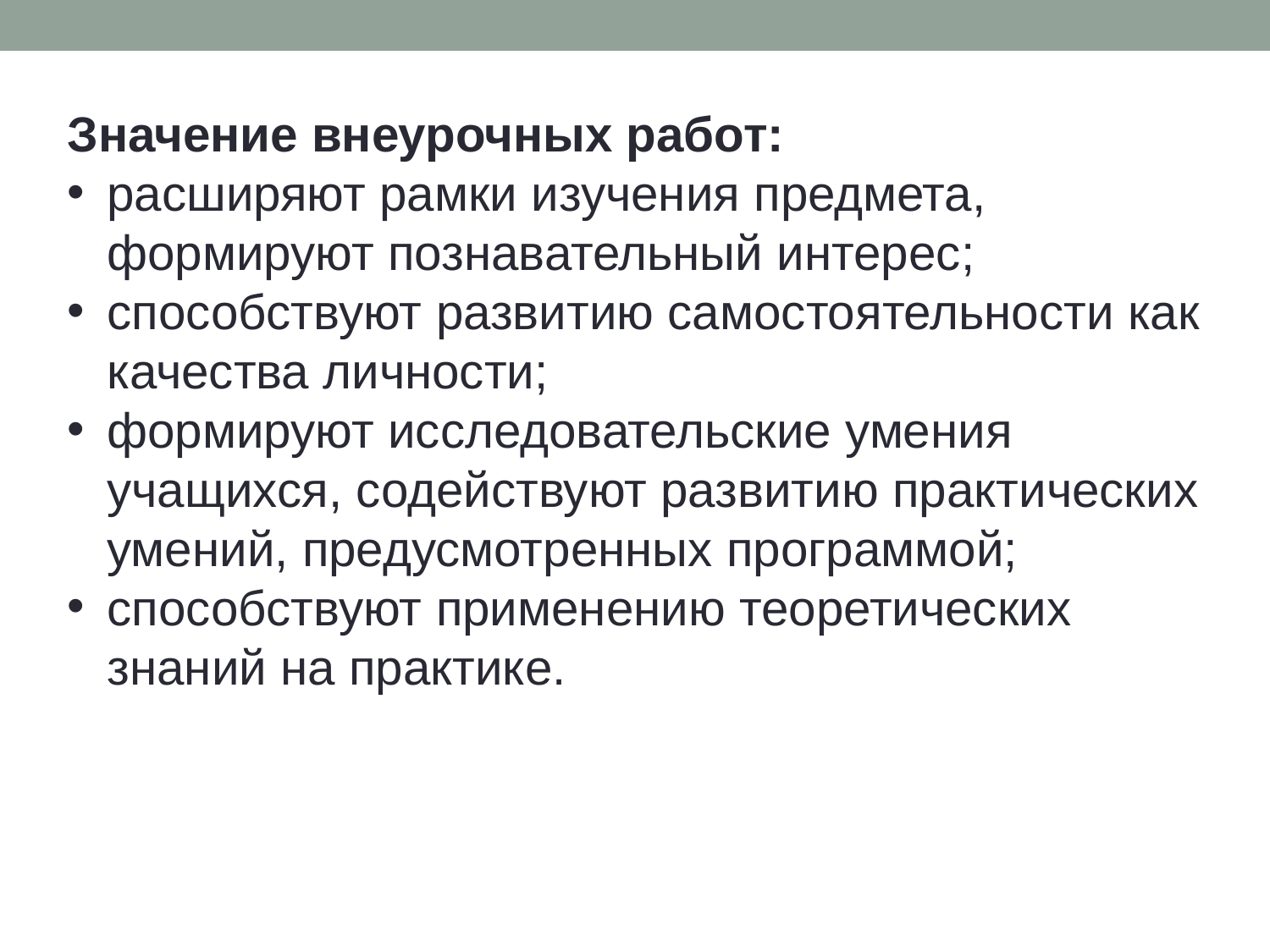

Значение внеурочных работ:
расширяют рамки изучения предмета, формируют познавательный интерес;
способствуют развитию самостоятельности как качества личности;
формируют исследовательские умения учащихся, содействуют развитию практических умений, предусмотренных программой;
способствуют применению теоретических знаний на практике.